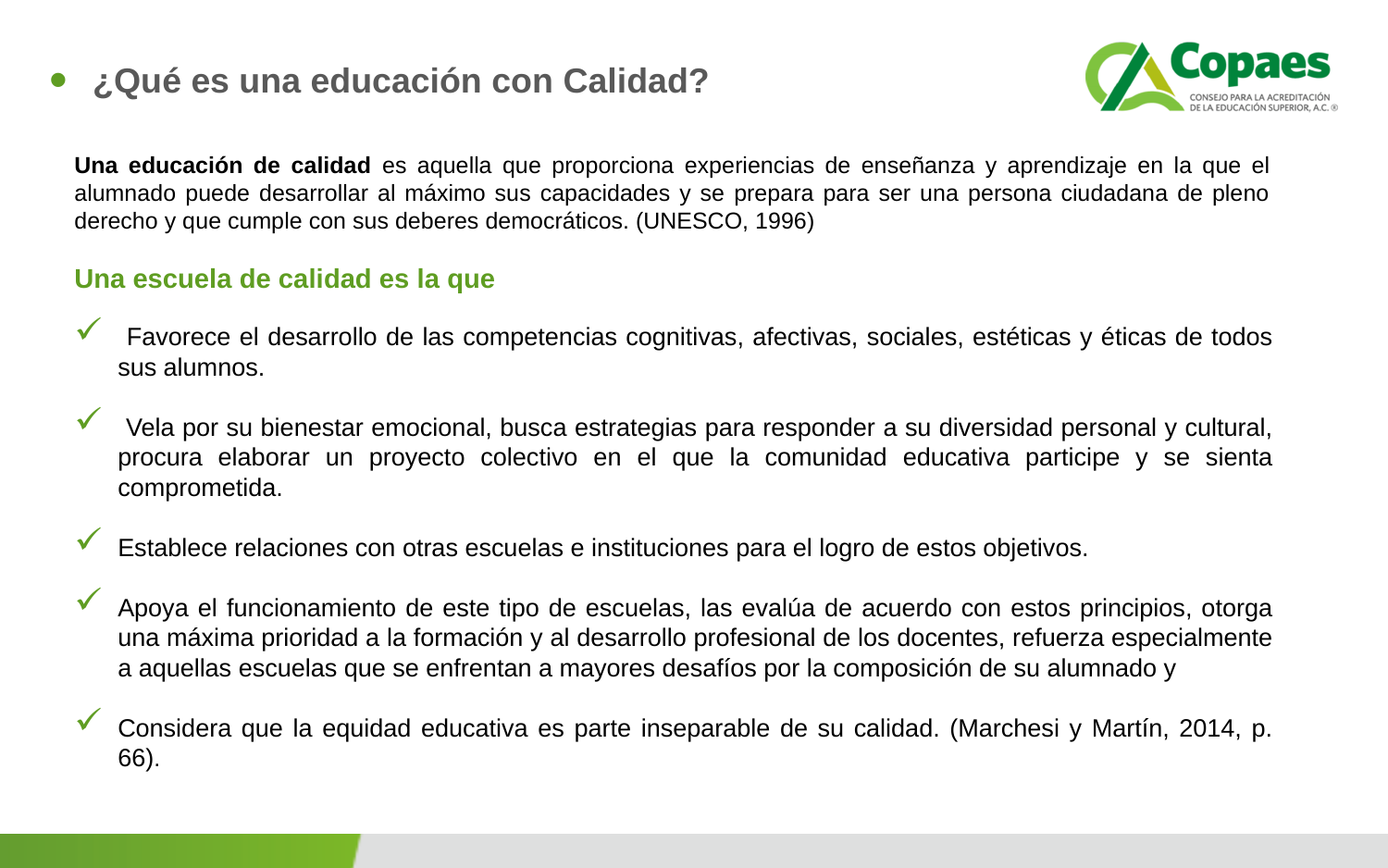

¿Qué es una educación con Calidad?
Una educación de calidad es aquella que proporciona experiencias de enseñanza y aprendizaje en la que el alumnado puede desarrollar al máximo sus capacidades y se prepara para ser una persona ciudadana de pleno derecho y que cumple con sus deberes democráticos. (UNESCO, 1996)

Una escuela de calidad es la que

 Favorece el desarrollo de las competencias cognitivas, afectivas, sociales, estéticas y éticas de todos sus alumnos.

 Vela por su bienestar emocional, busca estrategias para responder a su diversidad personal y cultural, procura elaborar un proyecto colectivo en el que la comunidad educativa participe y se sienta comprometida.

Establece relaciones con otras escuelas e instituciones para el logro de estos objetivos.

Apoya el funcionamiento de este tipo de escuelas, las evalúa de acuerdo con estos principios, otorga una máxima prioridad a la formación y al desarrollo profesional de los docentes, refuerza especialmente a aquellas escuelas que se enfrentan a mayores desafíos por la composición de su alumnado y

Considera que la equidad educativa es parte inseparable de su calidad. (Marchesi y Martín, 2014, p. 66).